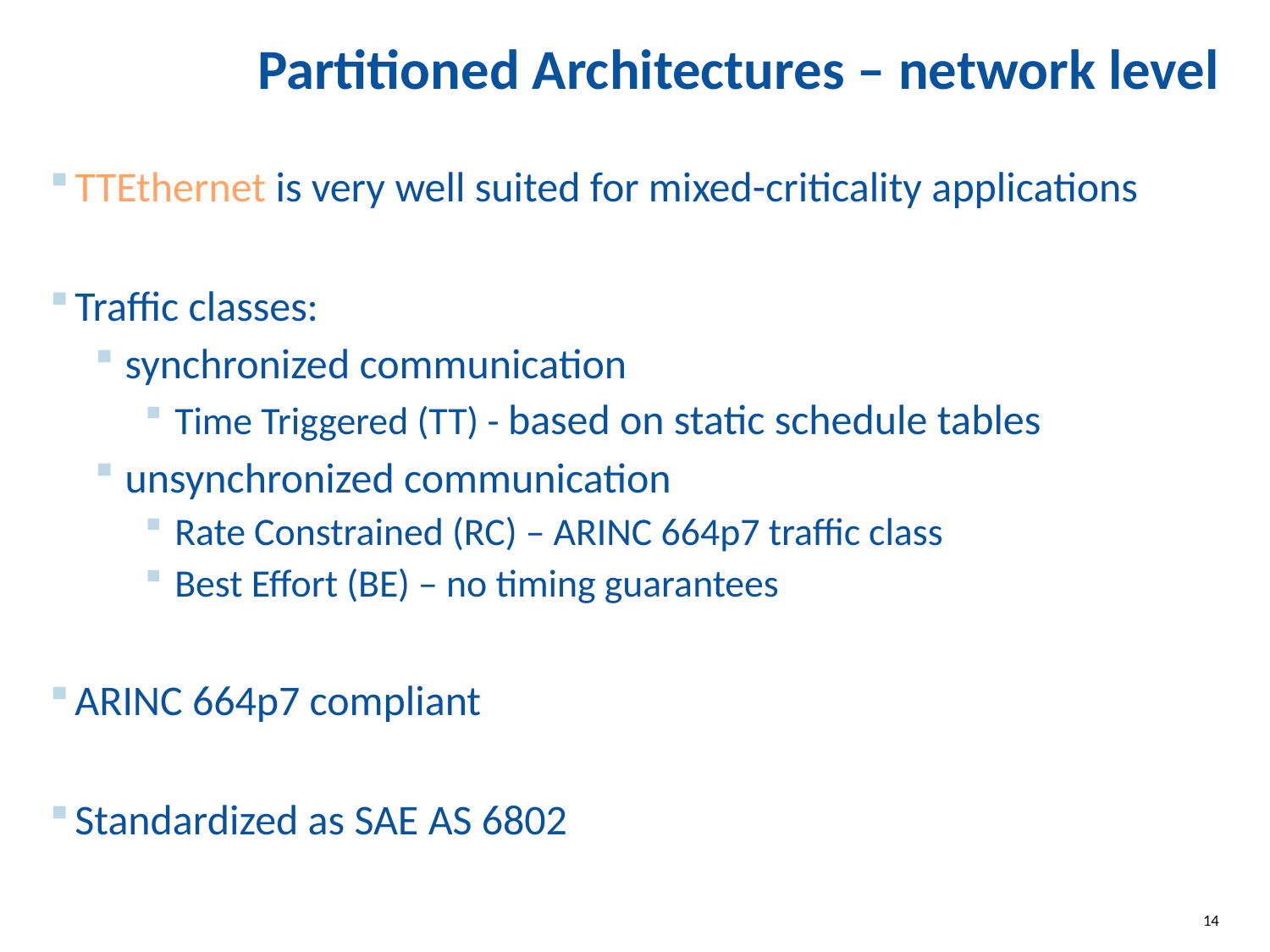

# Partitioned Architectures – network level
TTEthernet is very well suited for mixed-criticality applications

Traffic classes:
synchronized communication
Time Triggered (TT) - based on static schedule tables
unsynchronized communication
Rate Constrained (RC) – ARINC 664p7 traffic class
Best Effort (BE) – no timing guarantees

ARINC 664p7 compliant

Standardized as SAE AS 6802